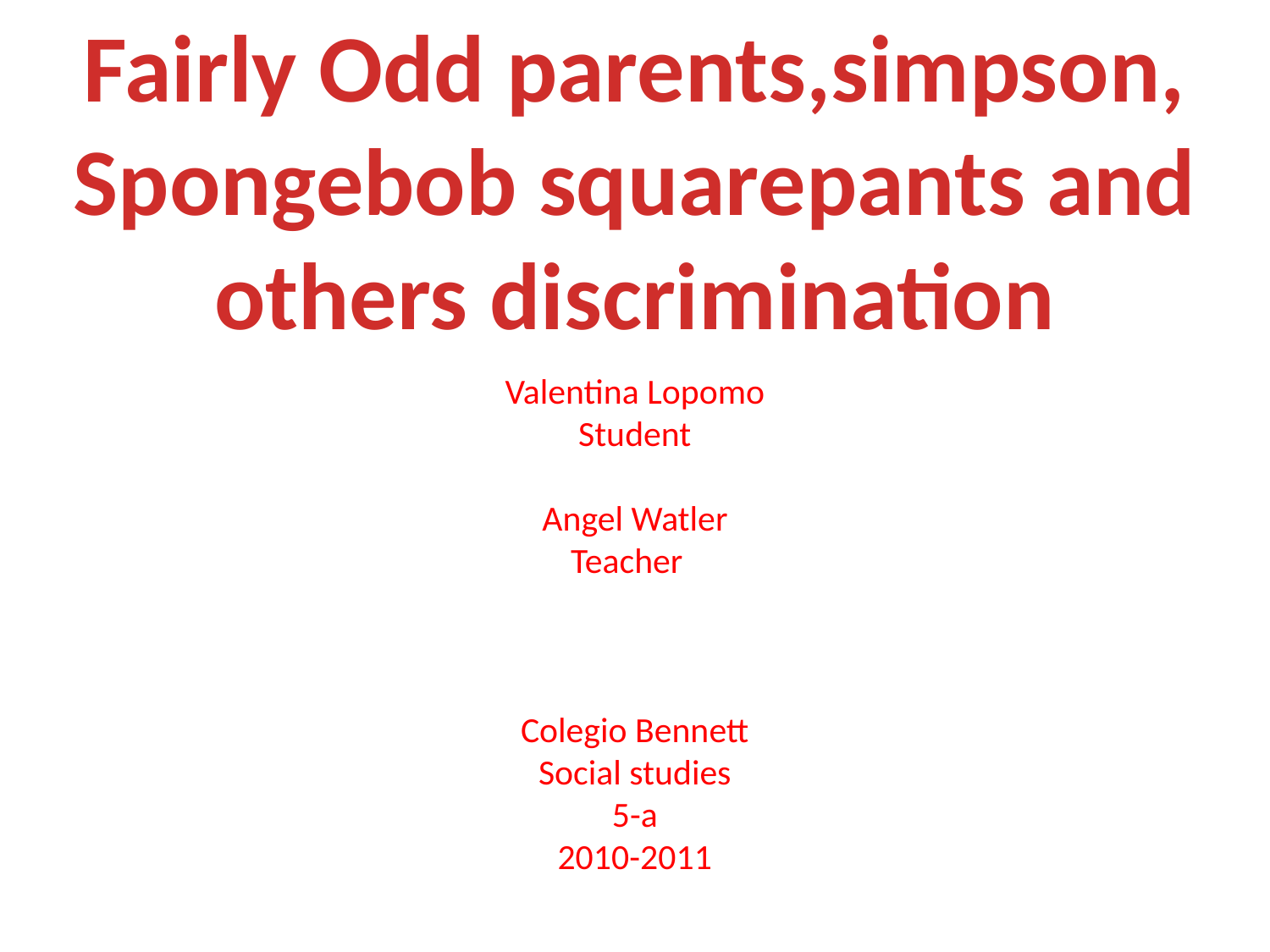

Fairly Odd parents,simpson,
Spongebob squarepants and others discrimination

Valentina Lopomo
Student

Angel Watler
Teacher

Colegio Bennett
Social studies
5-a
2010-2011